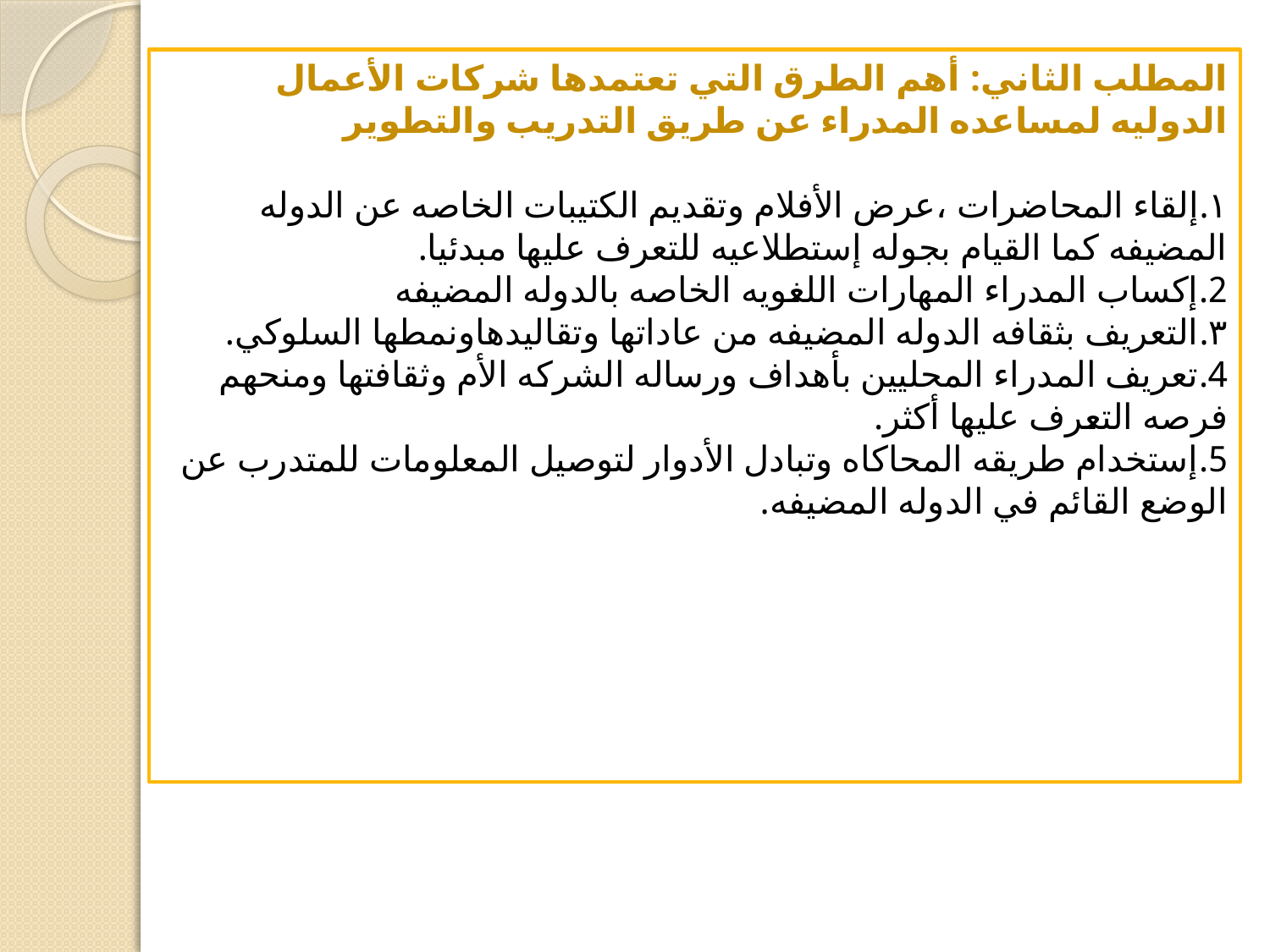

المطلب الثاني: أهم الطرق التي تعتمدها شركات الأعمال الدوليه لمساعده المدراء عن طريق التدريب والتطوير

١.إلقاء المحاضرات ،عرض الأفلام وتقديم الكتيبات الخاصه عن الدوله المضيفه كما القيام بجوله إستطلاعيه للتعرف عليها مبدئيا.
2.إكساب المدراء المهارات اللغويه الخاصه بالدوله المضيفه
٣.التعريف بثقافه الدوله المضيفه من عاداتها وتقاليدهاونمطها السلوكي.
4.تعريف المدراء المحليين بأهداف ورساله الشركه الأم وثقافتها ومنحهم فرصه التعرف عليها أكثر.
5.إستخدام طريقه المحاكاه وتبادل الأدوار لتوصيل المعلومات للمتدرب عن الوضع القائم في الدوله المضيفه.